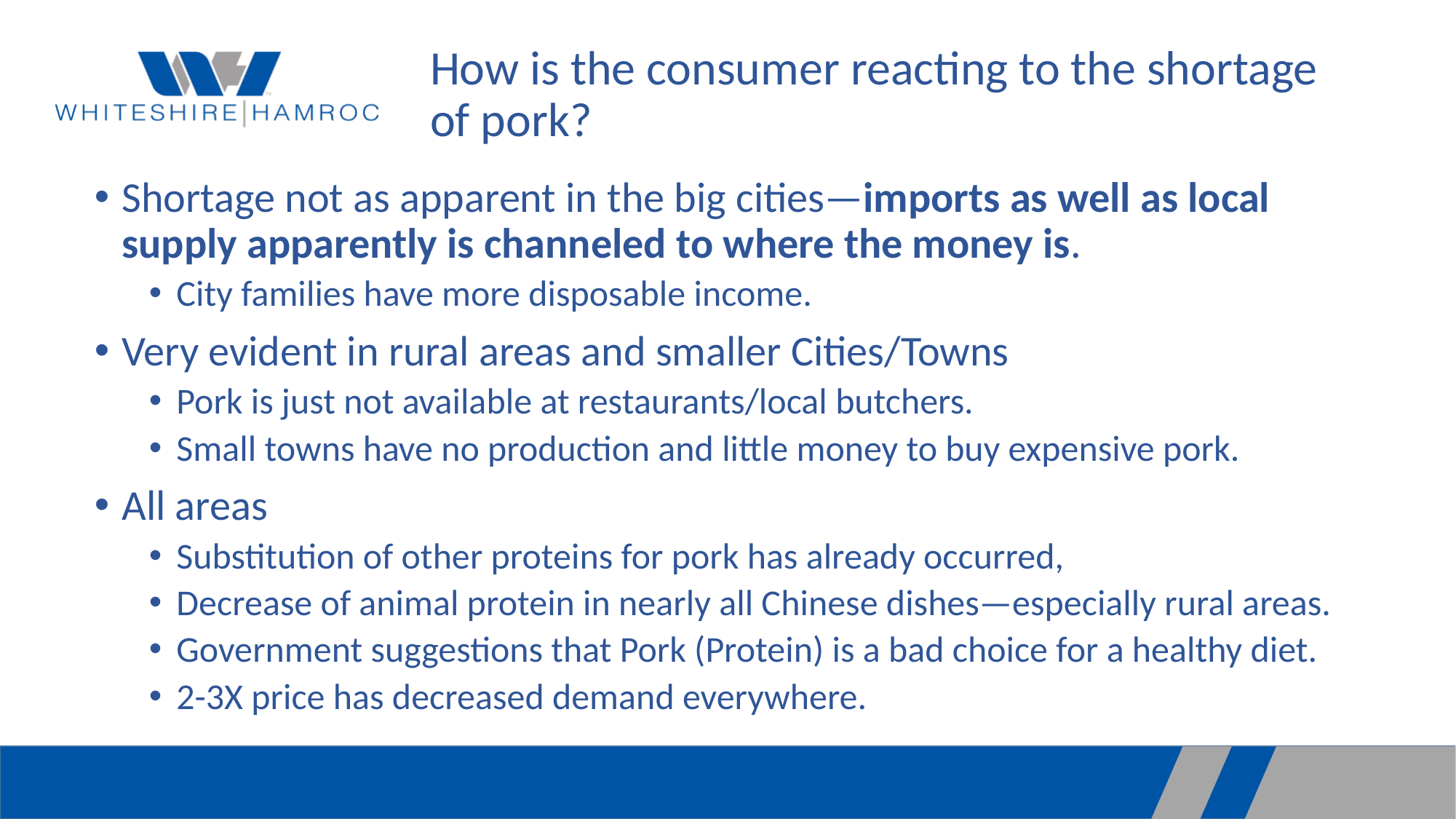

# How is the consumer reacting to the shortage of pork?
Shortage not as apparent in the big cities—imports as well as local supply apparently is channeled to where the money is.
City families have more disposable income.
Very evident in rural areas and smaller Cities/Towns
Pork is just not available at restaurants/local butchers.
Small towns have no production and little money to buy expensive pork.
All areas
Substitution of other proteins for pork has already occurred,
Decrease of animal protein in nearly all Chinese dishes—especially rural areas.
Government suggestions that Pork (Protein) is a bad choice for a healthy diet.
2-3X price has decreased demand everywhere.